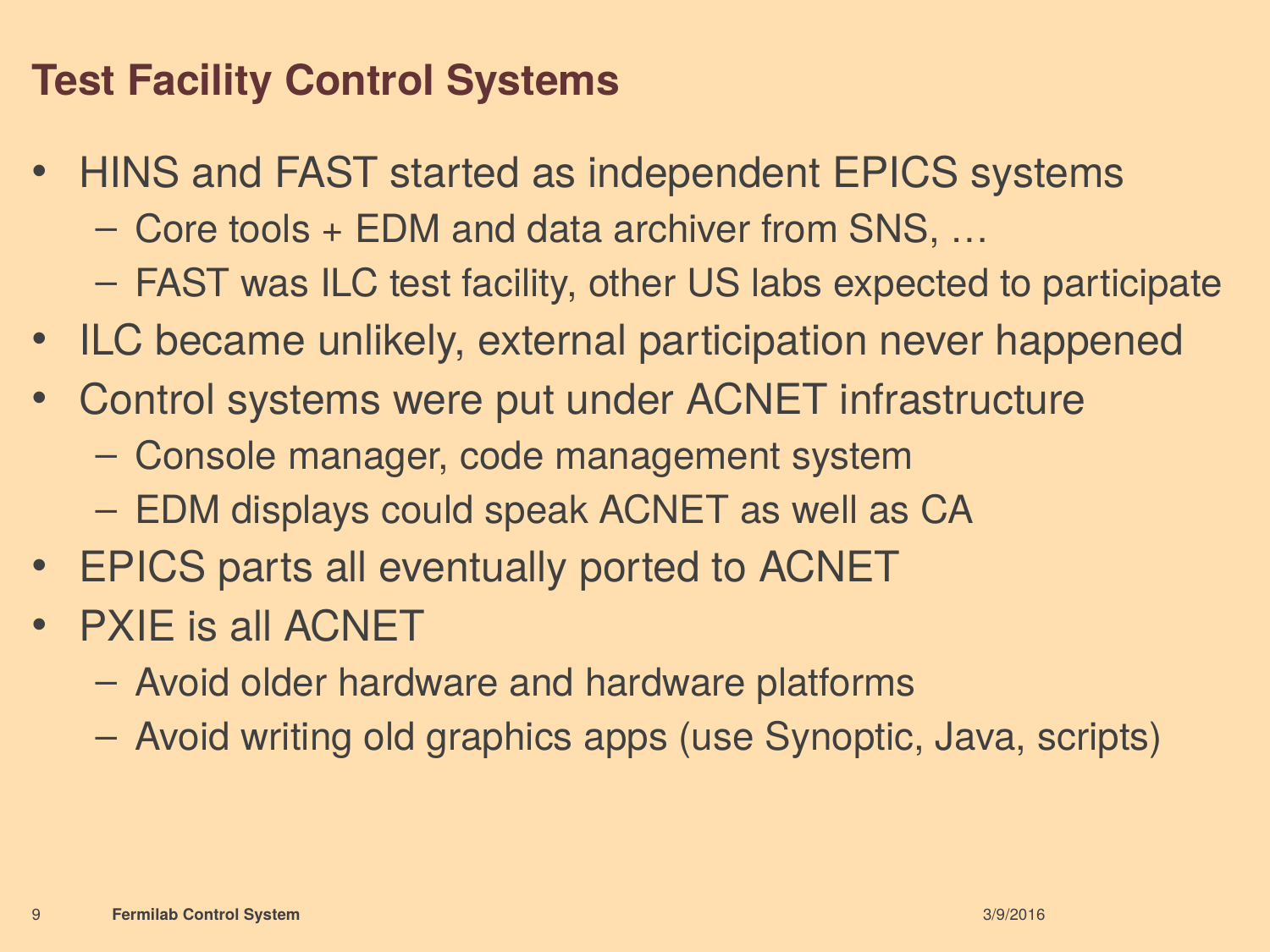

# Test Facility Control Systems
HINS and FAST started as independent EPICS systems
Core tools + EDM and data archiver from SNS, …
FAST was ILC test facility, other US labs expected to participate
ILC became unlikely, external participation never happened
Control systems were put under ACNET infrastructure
Console manager, code management system
EDM displays could speak ACNET as well as CA
EPICS parts all eventually ported to ACNET
PXIE is all ACNET
Avoid older hardware and hardware platforms
Avoid writing old graphics apps (use Synoptic, Java, scripts)

9
Fermilab Control System
3/9/2016